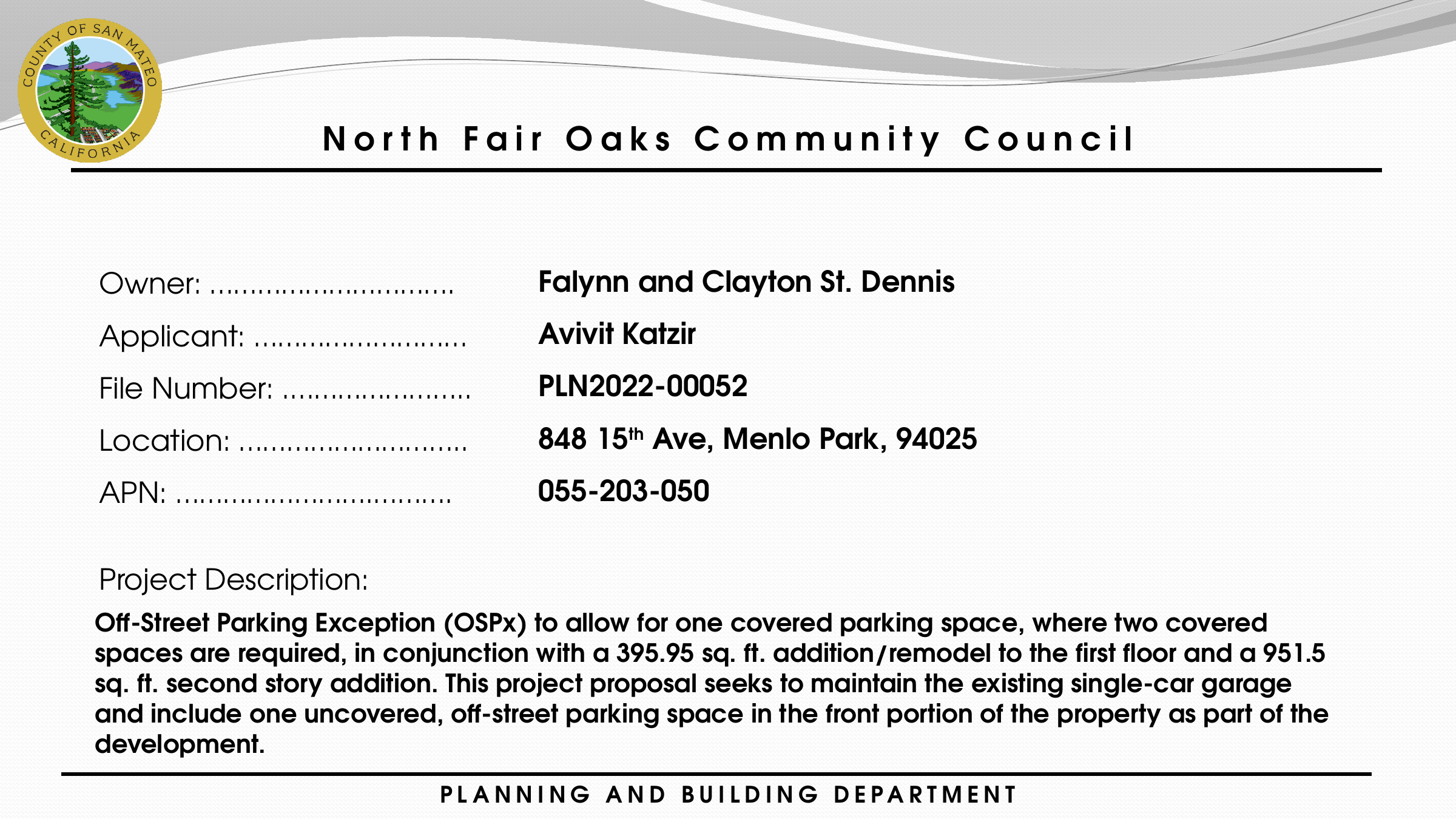

North Fair Oaks Community Council
Owner: ………………………….
Applicant: ………………………
File Number: .…………………..
Location: ………………………..
APN: …………………….……….
Falynn and Clayton St. Dennis
Avivit Katzir
PLN2022-00052
848 15th Ave, Menlo Park, 94025
055-203-050

Project Description:
Off-Street Parking Exception (OSPx) to allow for one covered parking space, where two covered spaces are required, in conjunction with a 395.95 sq. ft. addition/remodel to the first floor and a 951.5 sq. ft. second story addition. This project proposal seeks to maintain the existing single-car garage and include one uncovered, off-street parking space in the front portion of the property as part of the development.
PLANNING AND BUILDING DEPARTMENT